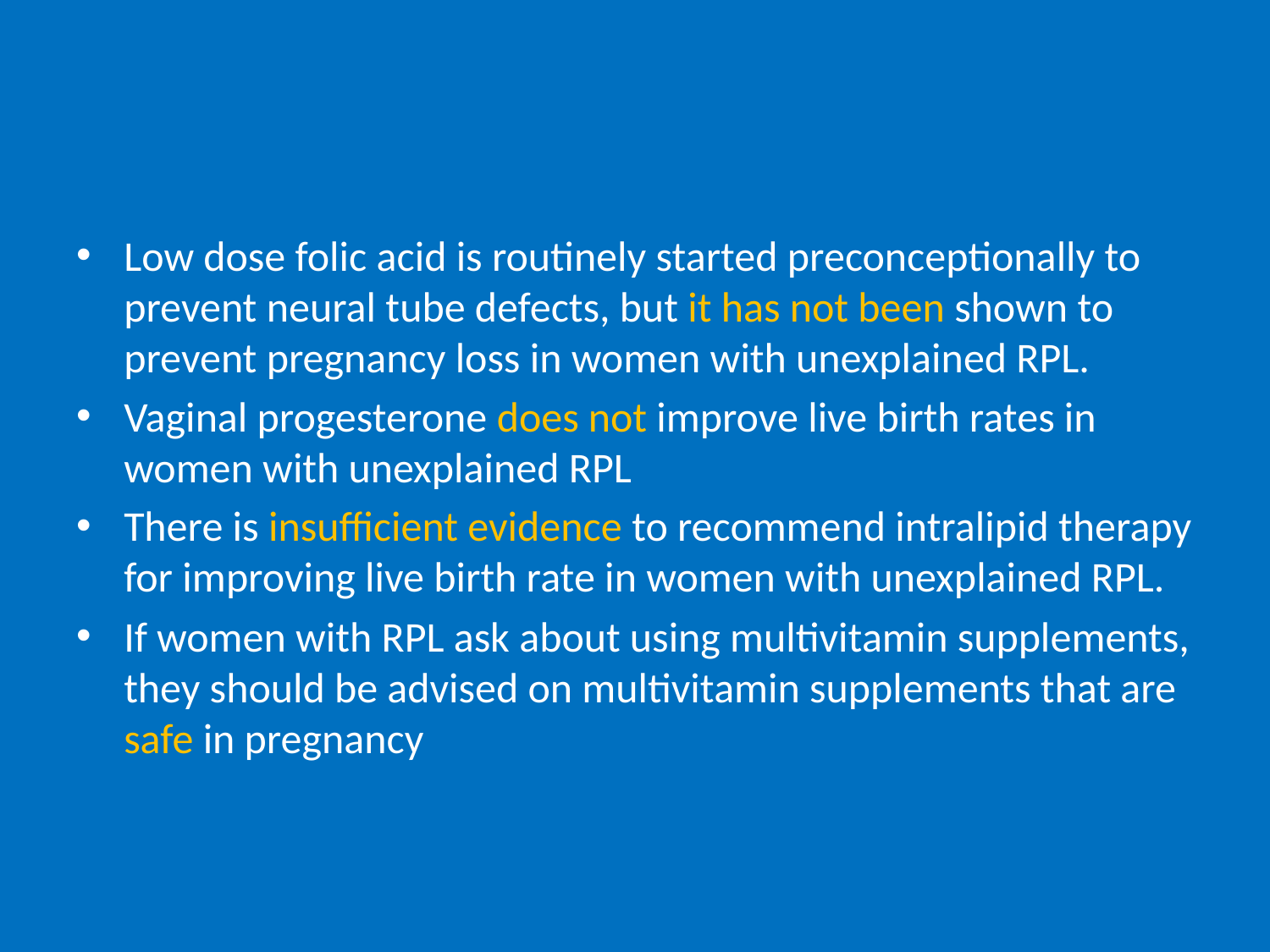

#
Low dose folic acid is routinely started preconceptionally to prevent neural tube defects, but it has not been shown to prevent pregnancy loss in women with unexplained RPL.
Vaginal progesterone does not improve live birth rates in women with unexplained RPL
There is insufficient evidence to recommend intralipid therapy for improving live birth rate in women with unexplained RPL.
If women with RPL ask about using multivitamin supplements, they should be advised on multivitamin supplements that are safe in pregnancy